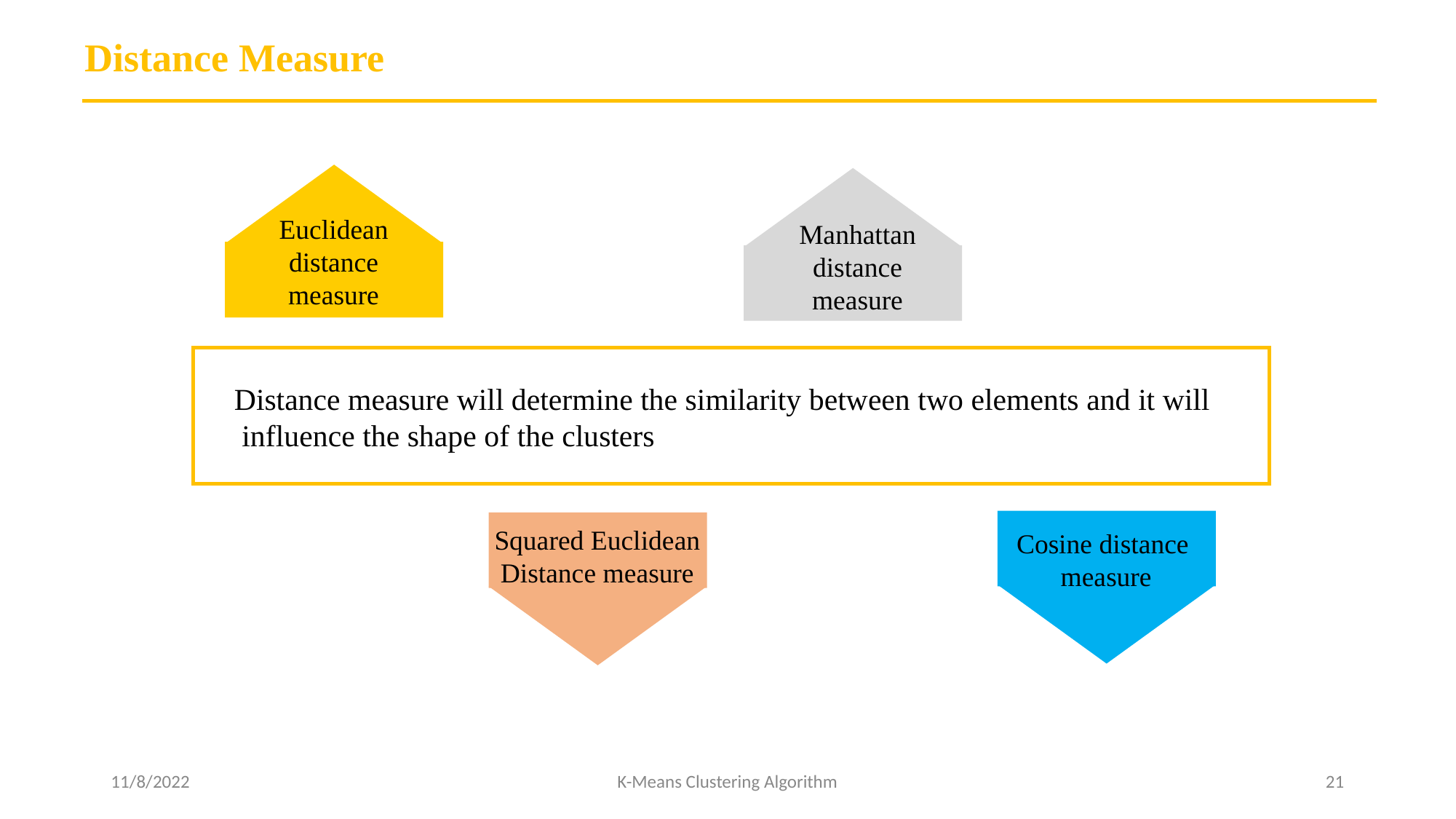

Distance Measure

Euclidean
distance
measure
Manhattan
distance
measure

Distance measure will determine the similarity between two elements and it will
 influence the shape of the clusters

Squared Euclidean
Distance measure
Cosine distance
measure
11/8/2022
K-Means Clustering Algorithm
21